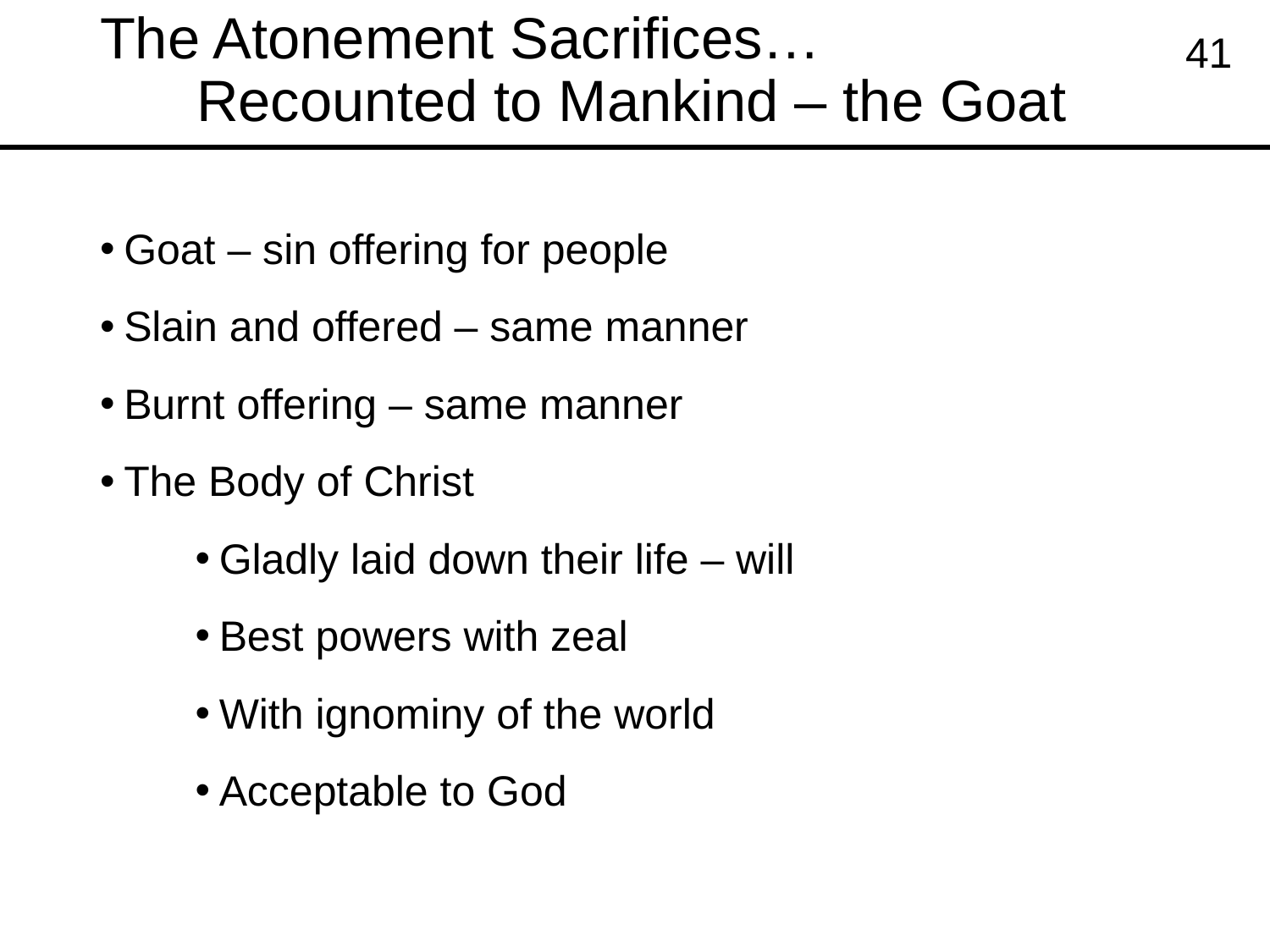

# The Atonement Sacrifices… Recounted to Mankind – the Goat
41
Goat – sin offering for people
Slain and offered – same manner
Burnt offering – same manner
The Body of Christ
Gladly laid down their life – will
Best powers with zeal
With ignominy of the world
Acceptable to God